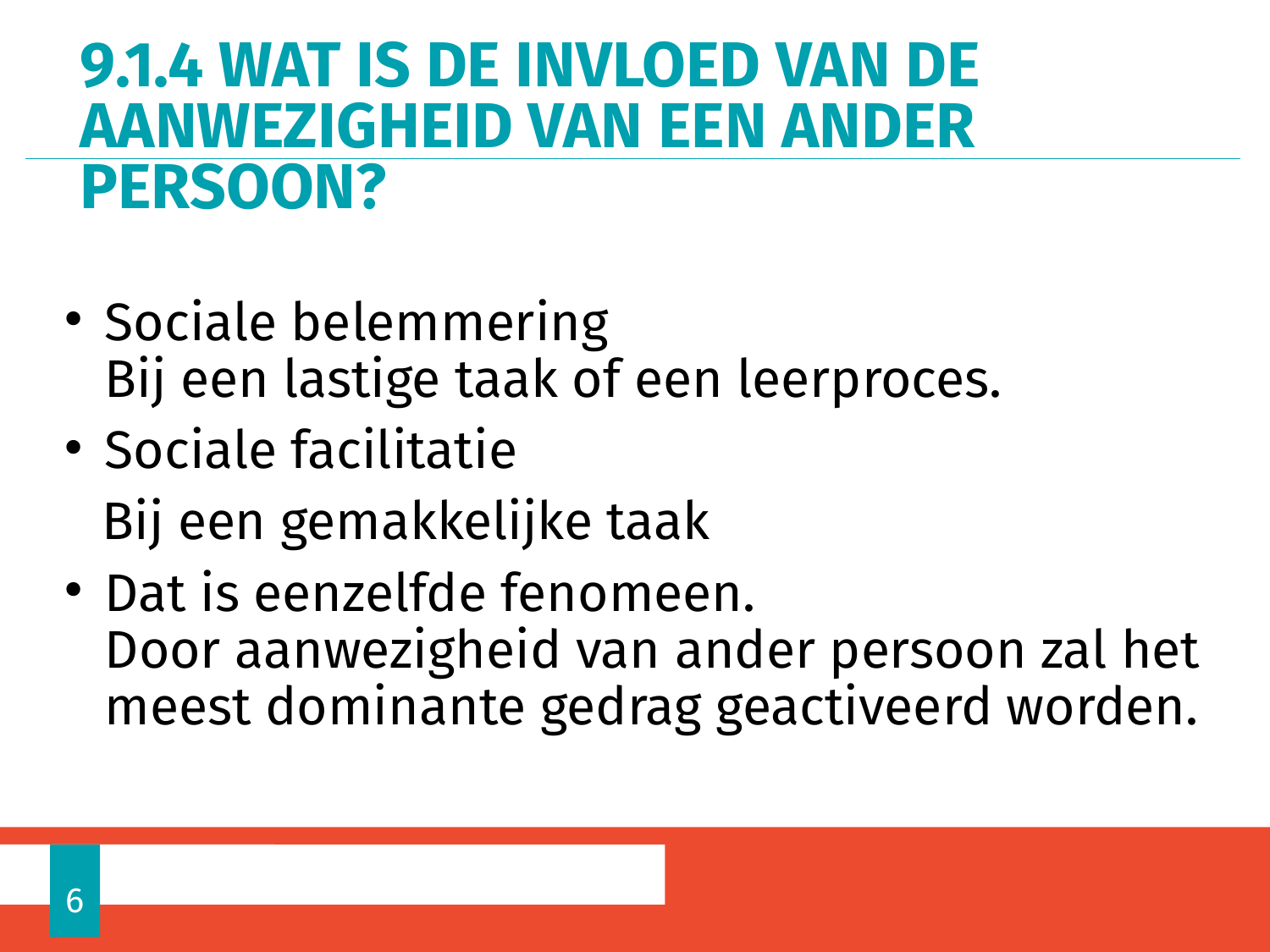

# 9.1.4 WAT IS DE INVLOED VAN DE AANWEZIGHEID VAN EEN ANDER PERSOON?
Sociale belemmering
Bij een lastige taak of een leerproces.
Sociale facilitatie
   Bij een gemakkelijke taak
Dat is eenzelfde fenomeen.
Door aanwezigheid van ander persoon zal het meest dominante gedrag geactiveerd worden.

6